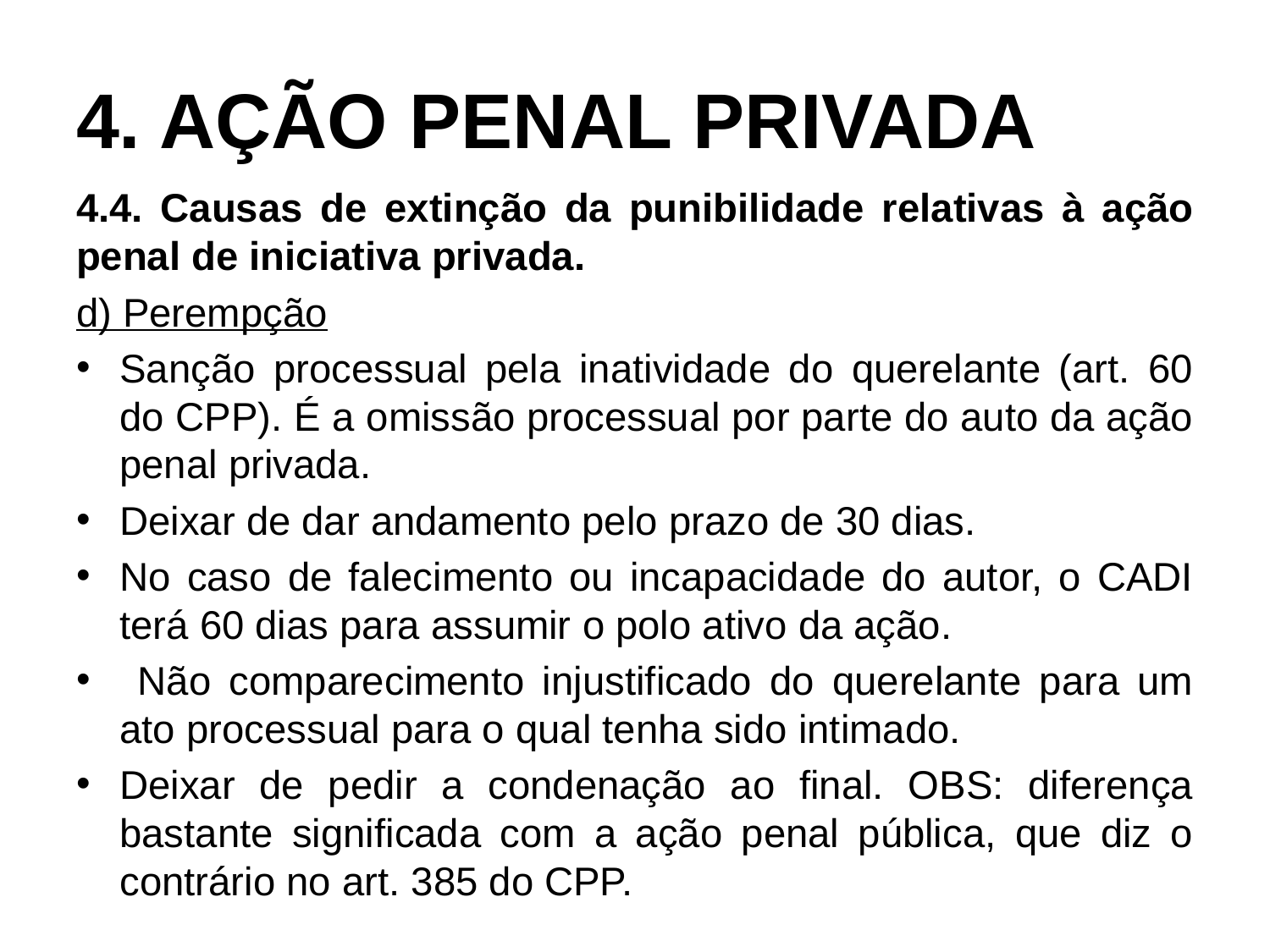

# 4. AÇÃO PENAL PRIVADA
4.4. Causas de extinção da punibilidade relativas à ação penal de iniciativa privada.
d) Perempção
Sanção processual pela inatividade do querelante (art. 60 do CPP). É a omissão processual por parte do auto da ação penal privada.
Deixar de dar andamento pelo prazo de 30 dias.
No caso de falecimento ou incapacidade do autor, o CADI terá 60 dias para assumir o polo ativo da ação.
 Não comparecimento injustificado do querelante para um ato processual para o qual tenha sido intimado.
Deixar de pedir a condenação ao final. OBS: diferença bastante significada com a ação penal pública, que diz o contrário no art. 385 do CPP.